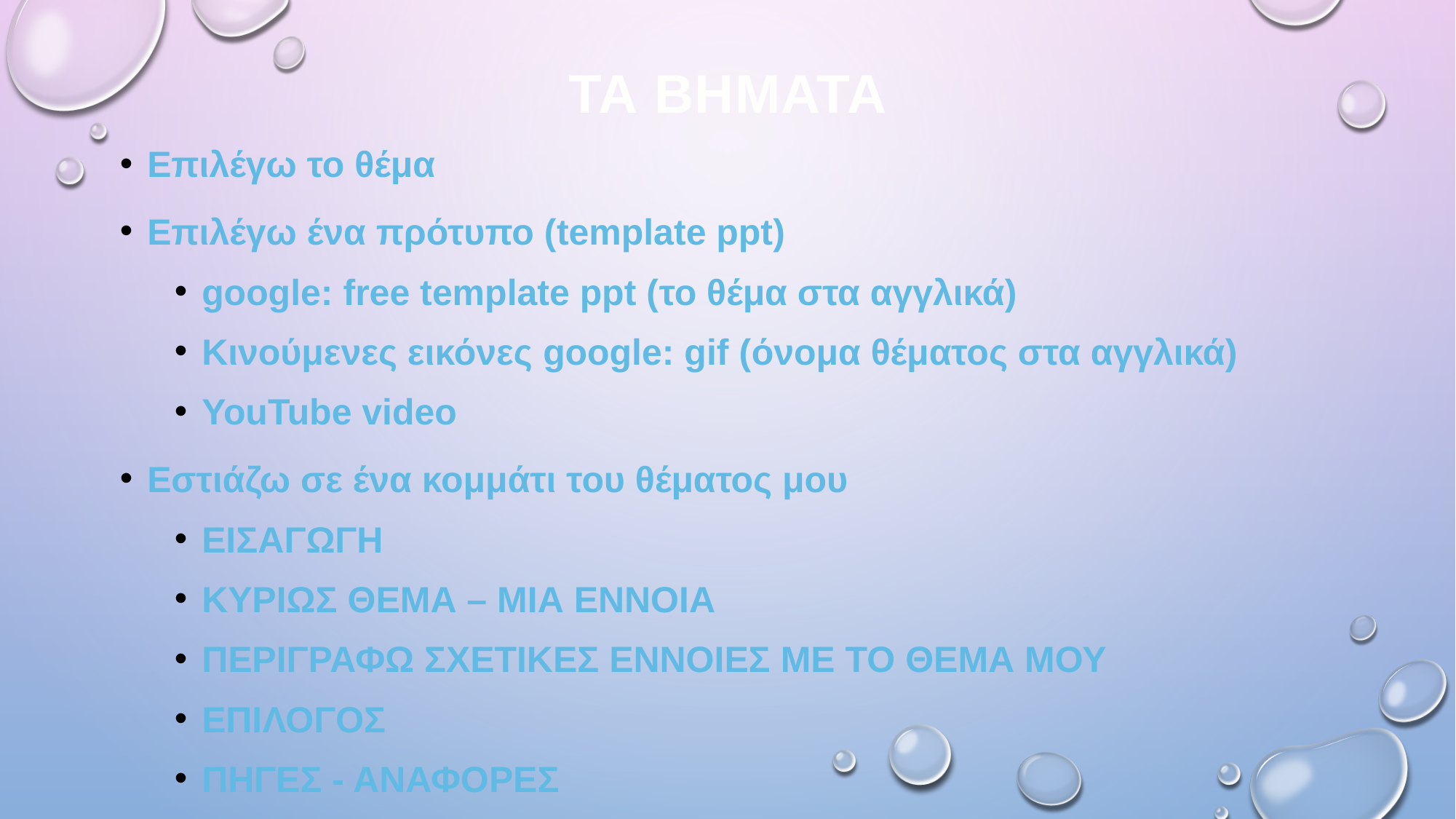

# ΤΑ ΒΗΜΑΤΑ
Επιλέγω το θέμα
Επιλέγω ένα πρότυπο (template ppt)
google: free template ppt (το θέμα στα αγγλικά)
Κινούμενες εικόνες google: gif (όνομα θέματος στα αγγλικά)
YouTube video
Εστιάζω σε ένα κομμάτι του θέματος μου
ΕΙΣΑΓΩΓΗ
ΚΥΡΙΩΣ ΘΕΜΑ – ΜΙΑ ΕΝΝΟΙΑ
ΠΕΡΙΓΡΑΦΩ ΣΧΕΤΙΚΕΣ ΕΝΝΟΙΕΣ ΜΕ ΤΟ ΘΕΜΑ ΜΟΥ
ΕΠΙΛΟΓΟΣ
ΠΗΓΕΣ - ΑΝΑΦΟΡΕΣ